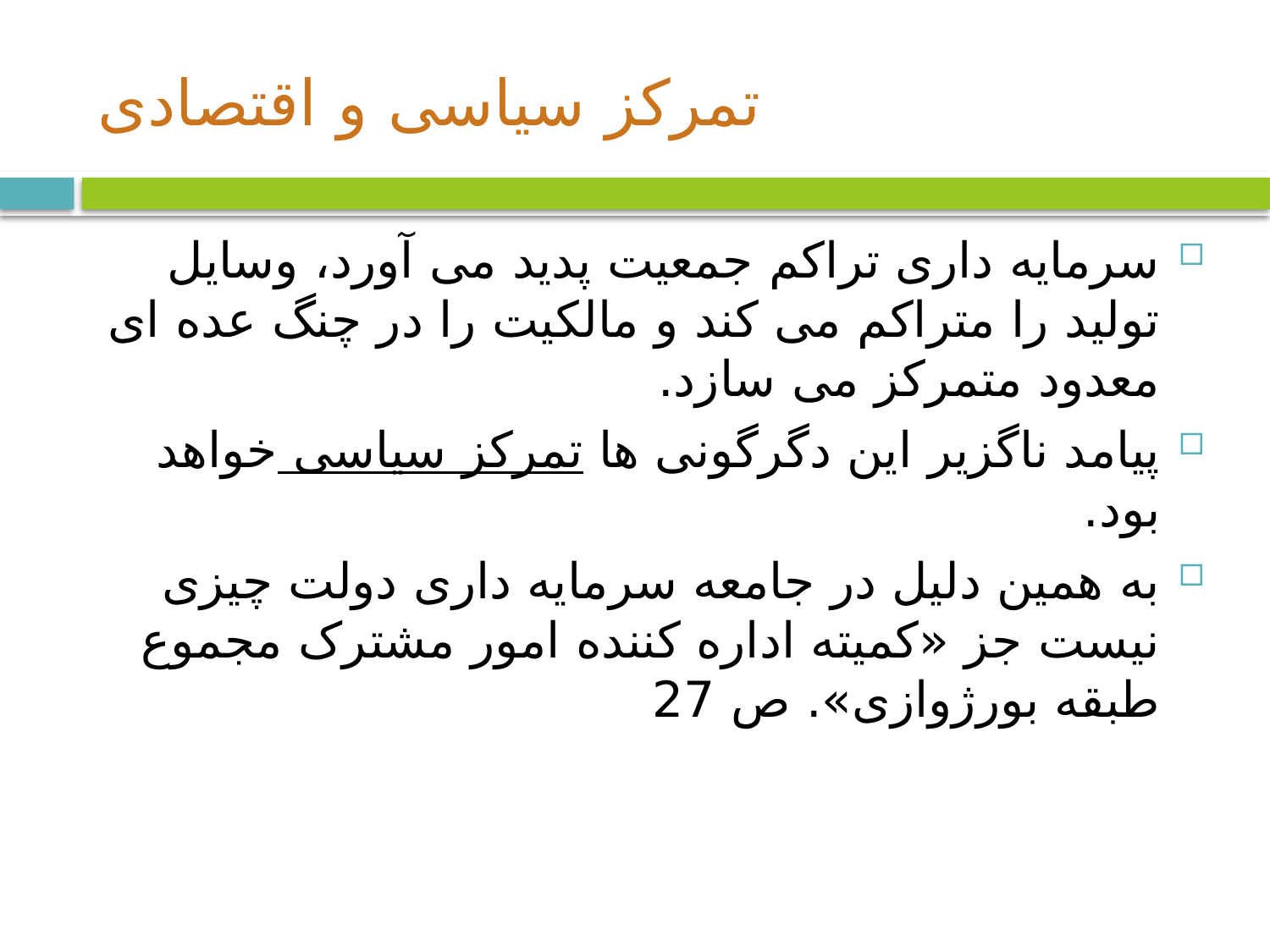

# تمرکز سیاسی و اقتصادی
سرمایه داری تراکم جمعیت پدید می آورد، وسایل تولید را متراکم می کند و مالکیت را در چنگ عده ای معدود متمرکز می سازد.
پیامد ناگزیر این دگرگونی ها تمرکز سیاسی خواهد بود.
به همین دلیل در جامعه سرمایه داری دولت چیزی نیست جز «کمیته اداره کننده امور مشترک مجموع طبقه بورژوازی». ص 27